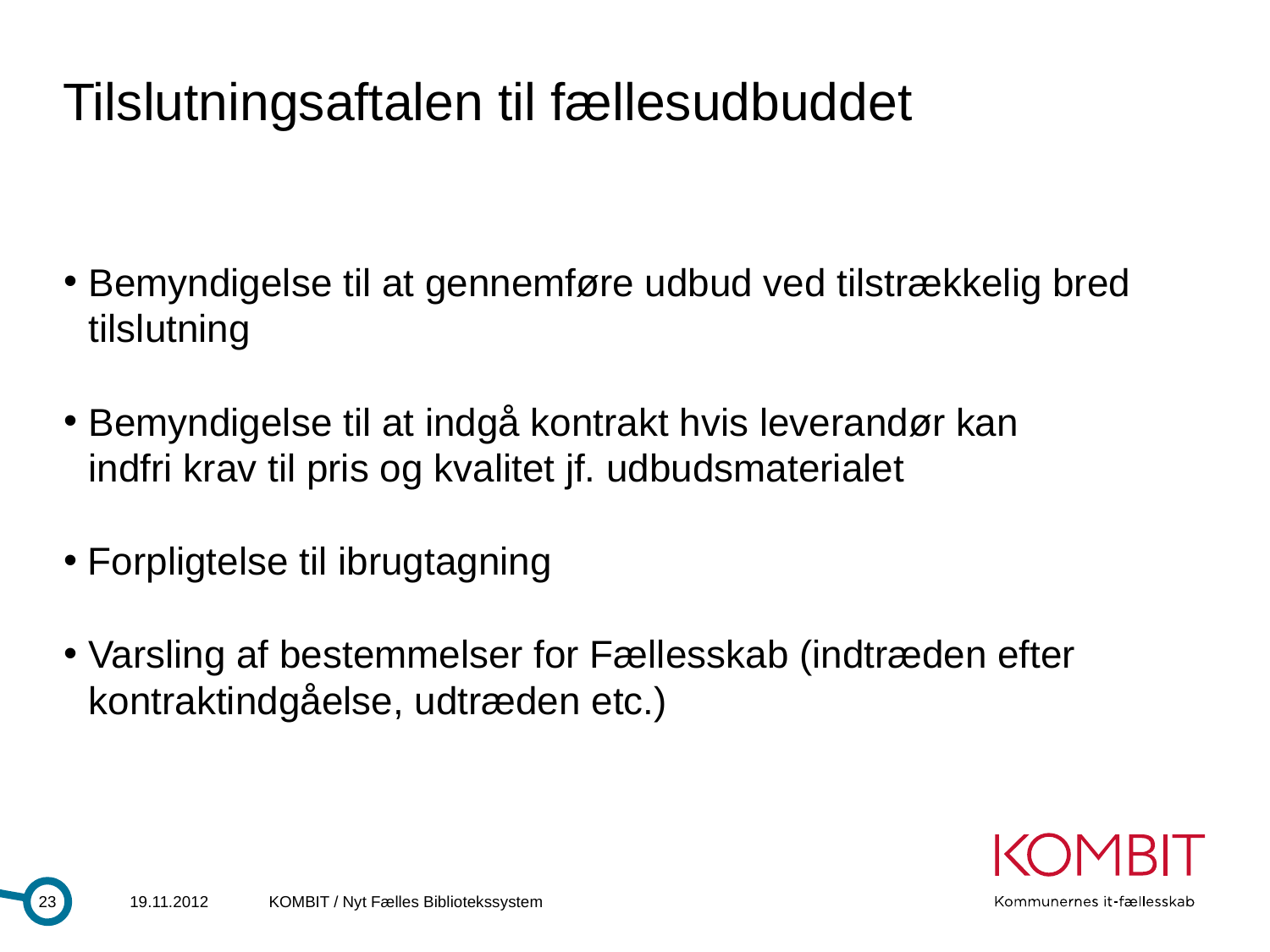

# Tilslutningsaftalen til fællesudbuddet

Bemyndigelse til at gennemføre udbud ved tilstrækkelig bred tilslutning

Bemyndigelse til at indgå kontrakt hvis leverandør kan
	indfri krav til pris og kvalitet jf. udbudsmaterialet

 Forpligtelse til ibrugtagning

Varsling af bestemmelser for Fællesskab (indtræden efter kontraktindgåelse, udtræden etc.)

23
19.11.2012
KOMBIT / Nyt Fælles Bibliotekssystem